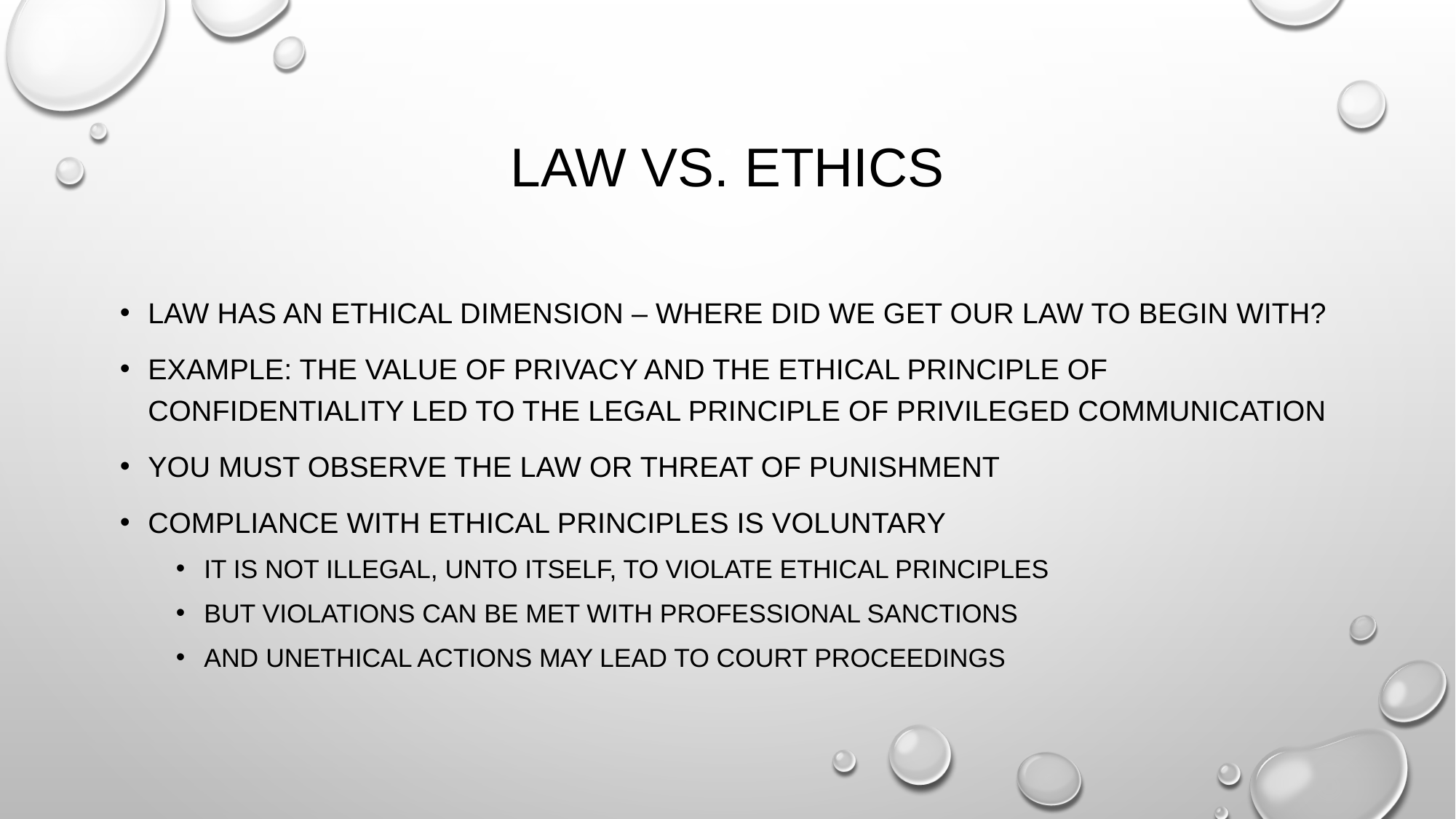

# Law vs. ethics
Law has an ethical dimension – where did we get our law to begin with?
Example: The value of privacy and the ethical principle of confidentiality led to the legal principle of privileged communication
You must observe the law or threat of punishment
Compliance with ethical principles is voluntary
It is not illegal, unto itself, to violate ethical principles
But violations can be met with professional sanctions
And unethical actions may lead to court proceedings